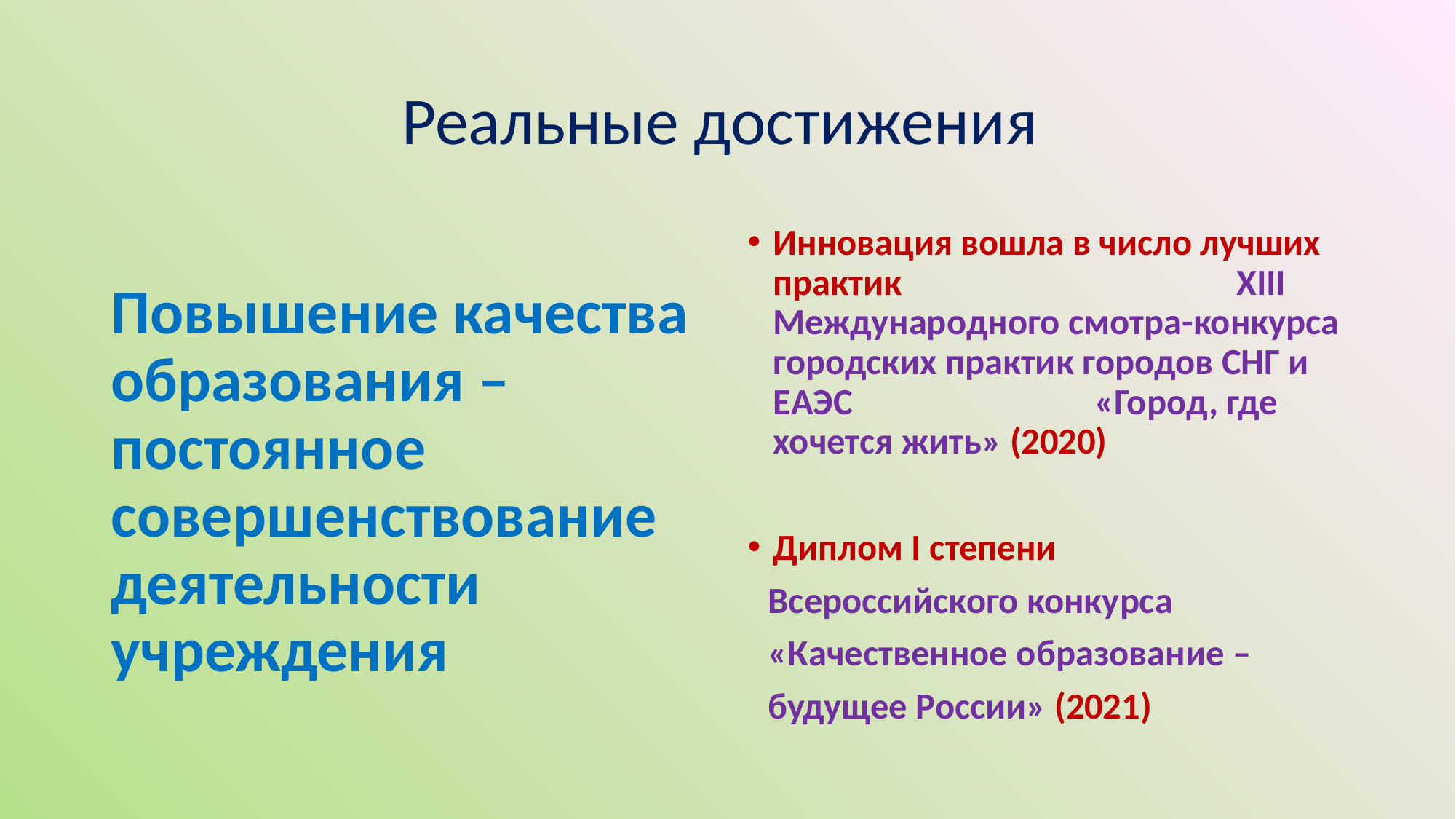

# Реальные достижения

Повышение качества образования –      постоянное совершенствование деятельности учреждения
Инновация вошла в число лучших практик                                        XIII Международного смотра-конкурса городских практик городов СНГ и ЕАЭС                             «Город, где хочется жить» (2020)

Диплом I степени
 Всероссийского конкурса
 «Качественное образование –
 будущее России» (2021)